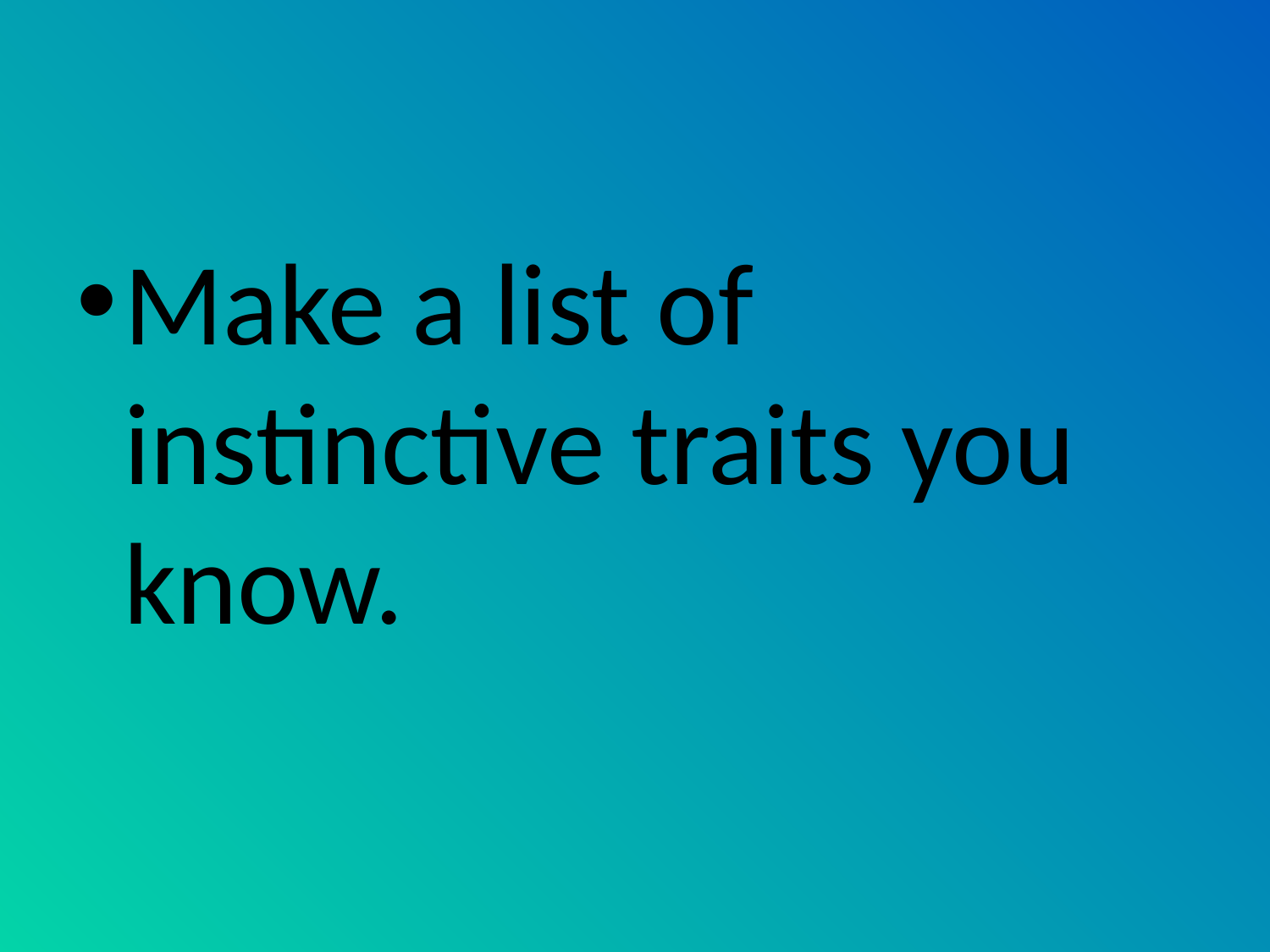

#
Make a list of instinctive traits you know.